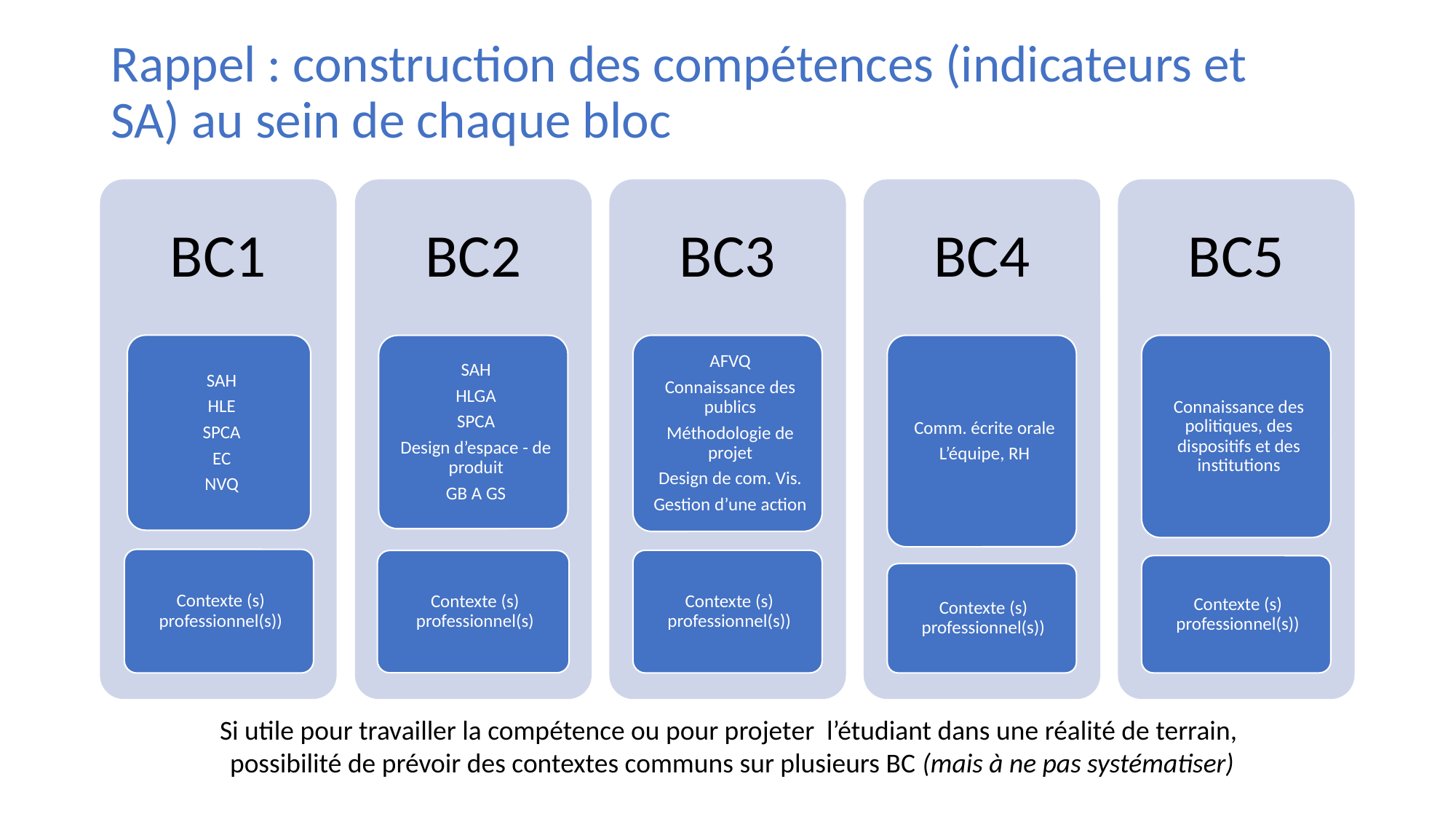

# Rappel : construction des compétences (indicateurs et SA) au sein de chaque bloc
BC1
SAH
HLE
SPCA
EC
NVQ
Contexte (s) professionnel(s))
BC2
SAH
HLGA
SPCA
Design d’espace - de produit
GB A GS
Contexte (s) professionnel(s)
BC3
AFVQ
Connaissance des publics
Méthodologie de projet
Design de com. Vis.
Gestion d’une action
Contexte (s) professionnel(s))
BC4
Comm. écrite orale
L’équipe, RH
Contexte (s) professionnel(s))
BC5
Connaissance des politiques, des dispositifs et des institutions
Contexte (s) professionnel(s))
Si utile pour travailler la compétence ou pour projeter  l’étudiant dans une réalité de terrain,
possibilité de prévoir des contextes communs sur plusieurs BC (mais à ne pas systématiser)